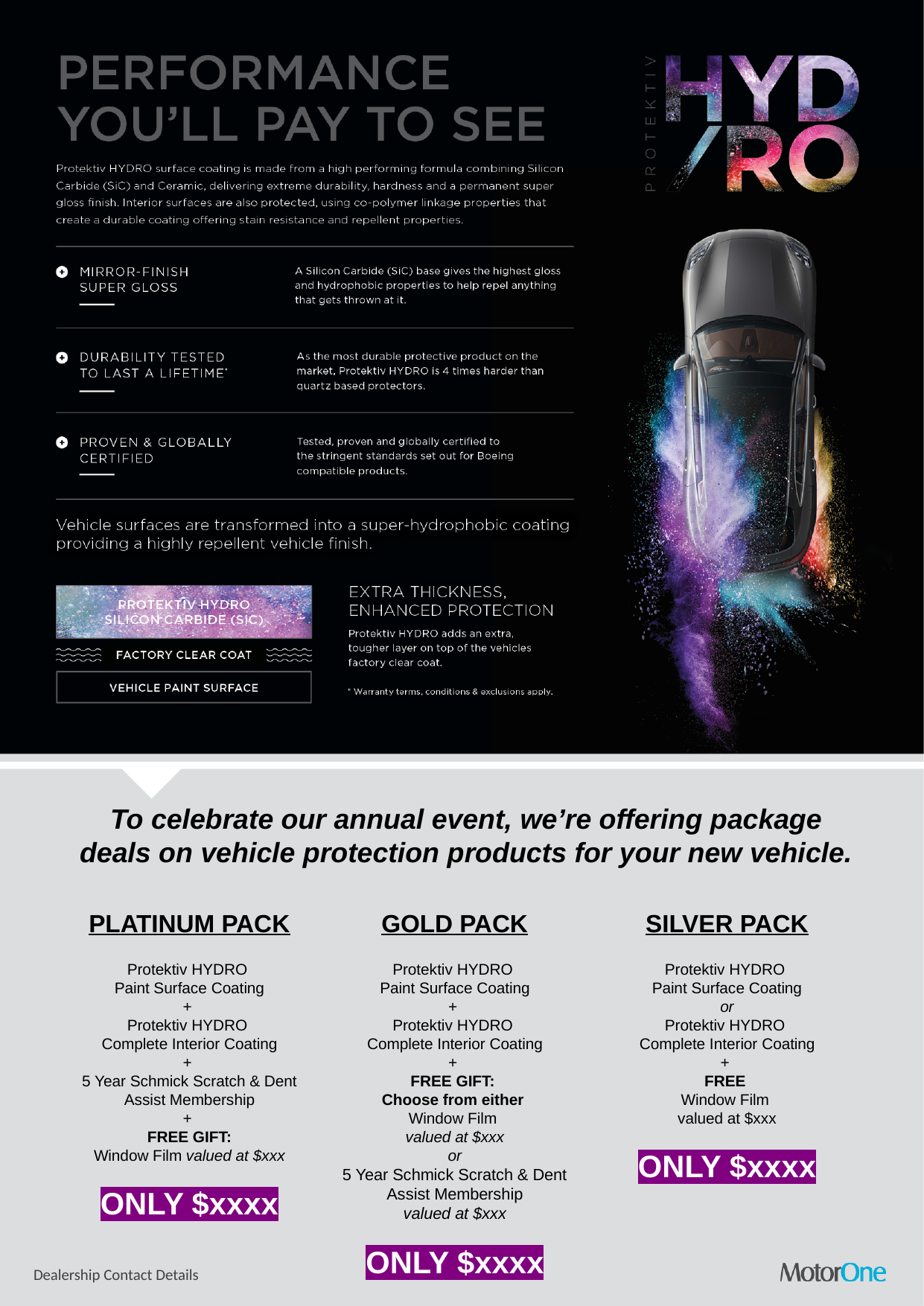

To celebrate our annual event, we’re offering package deals on vehicle protection products for your new vehicle.
PLATINUM PACK

Protektiv HYDRO
Paint Surface Coating
+
Protektiv HYDRO
Complete Interior Coating
+
5 Year Schmick Scratch & Dent Assist Membership
+
FREE GIFT:
Window Film valued at $xxx

ONLY $xxxx
GOLD PACK

Protektiv HYDRO
Paint Surface Coating
+
Protektiv HYDRO
Complete Interior Coating
+
FREE GIFT:
Choose from either
Window Film
valued at $xxx
or
5 Year Schmick Scratch & Dent Assist Membership
valued at $xxx

ONLY $xxxx
SILVER PACK

Protektiv HYDRO
Paint Surface Coating
or
Protektiv HYDRO
Complete Interior Coating
+
FREE
Window Film
valued at $xxx

ONLY $xxxx
Dealership Contact Details